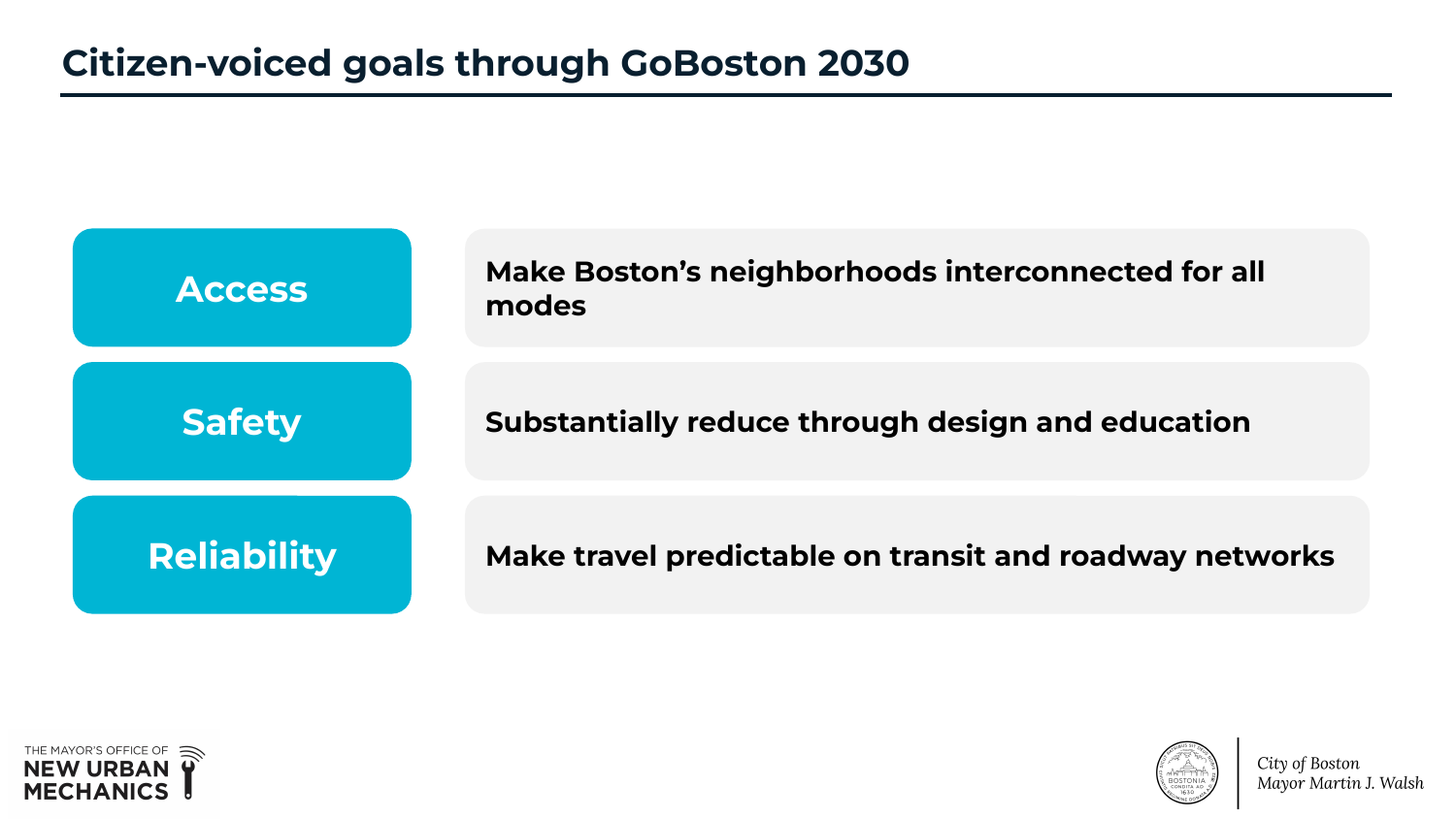

# Citizen-voiced goals through GoBoston 2030
Access
Make Boston’s neighborhoods interconnected for all modes
Safety
Substantially reduce through design and education
Reliability
Make travel predictable on transit and roadway networks